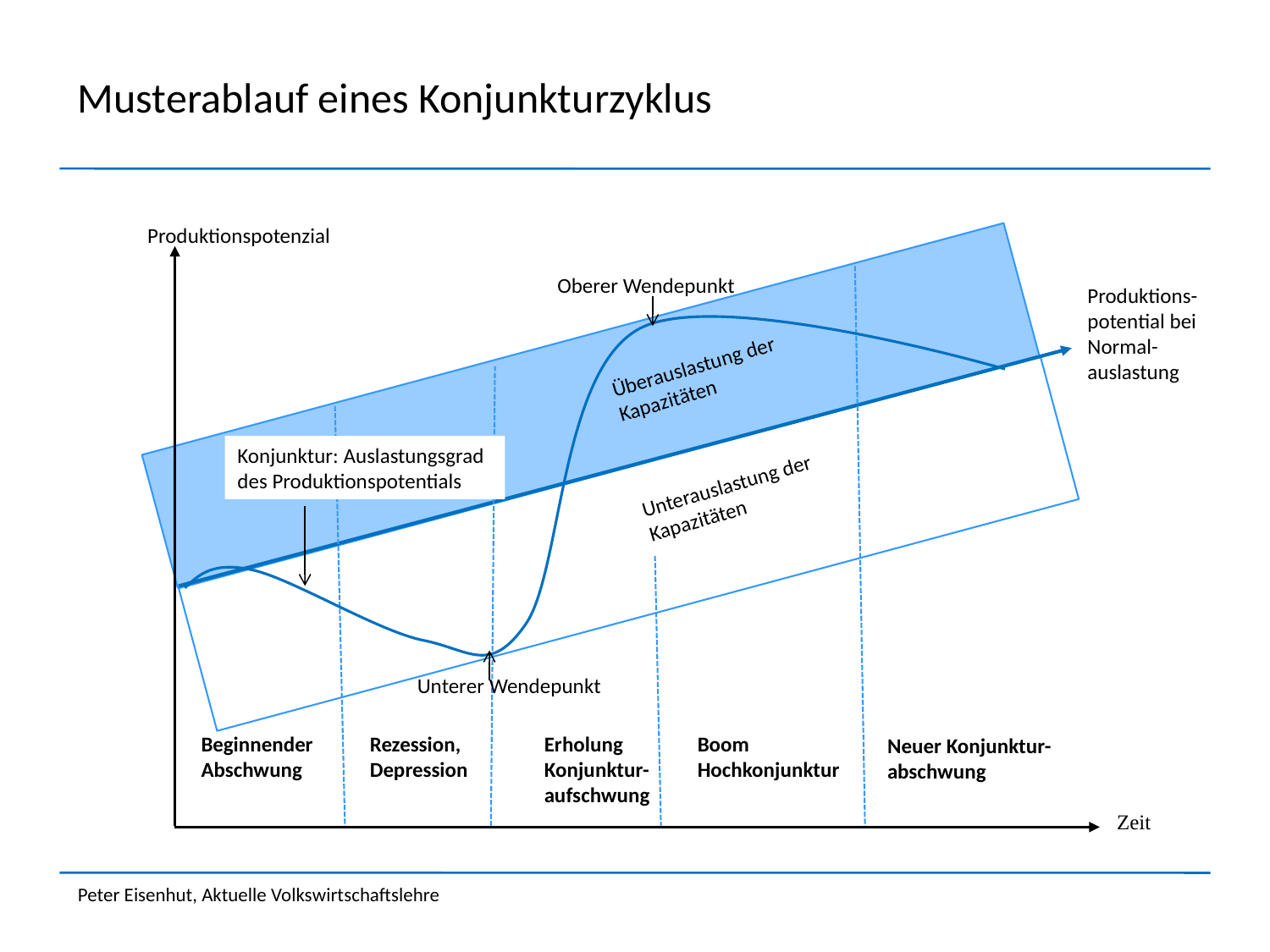

# Musterablauf eines Konjunkturzyklus
Produktionspotenzial
Oberer Wendepunkt
Produktions-
potential bei Normal-auslastung

Überauslastung der Kapazitäten
Konjunktur: Auslastungsgrad des Produktionspotentials
Unterauslastung der Kapazitäten

Unterer Wendepunkt
Beginnender
Abschwung
Rezession,
Depression
Erholung
Konjunktur-
aufschwung
Boom
Hochkonjunktur
Neuer Konjunktur-abschwung
Zeit
Peter Eisenhut, Aktuelle Volkswirtschaftslehre